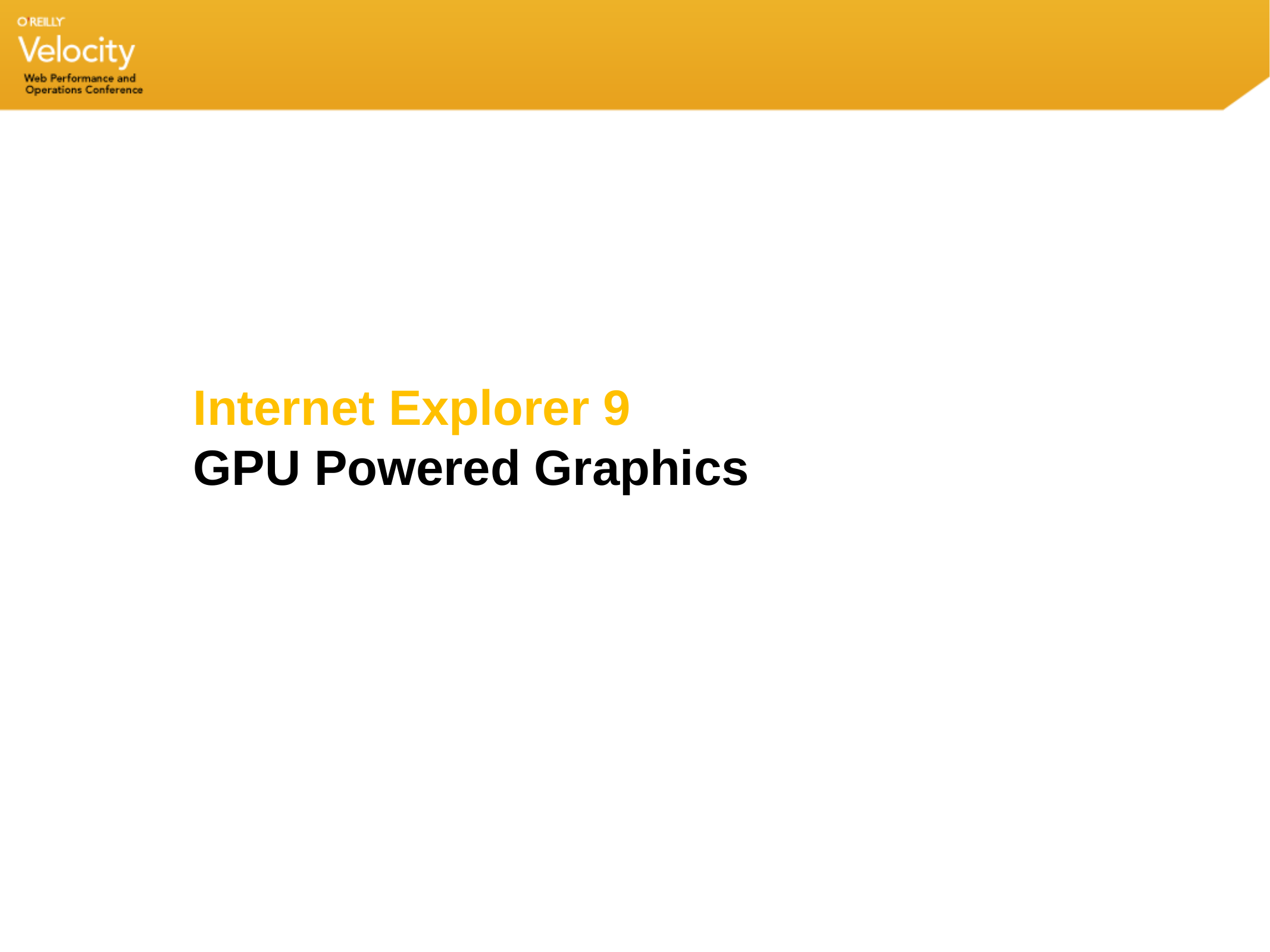

# Internet Explorer 9 GPU Powered Graphics